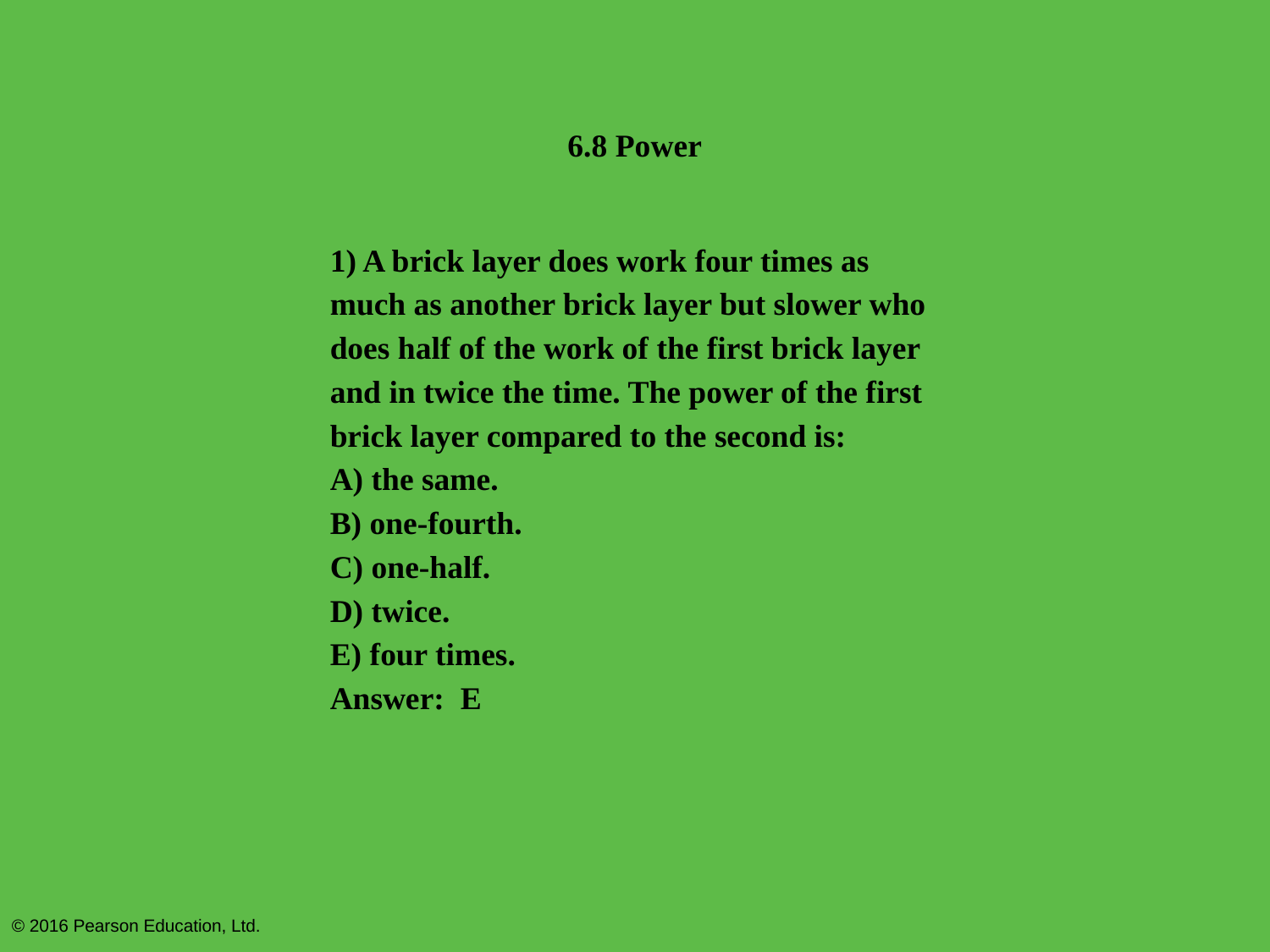

6.8 Power
1) A brick layer does work four times as much as another brick layer but slower who does half of the work of the first brick layer and in twice the time. The power of the first brick layer compared to the second is:
A) the same.
B) one-fourth.
C) one-half.
D) twice.
E) four times.
Answer:  E
© 2016 Pearson Education, Ltd.